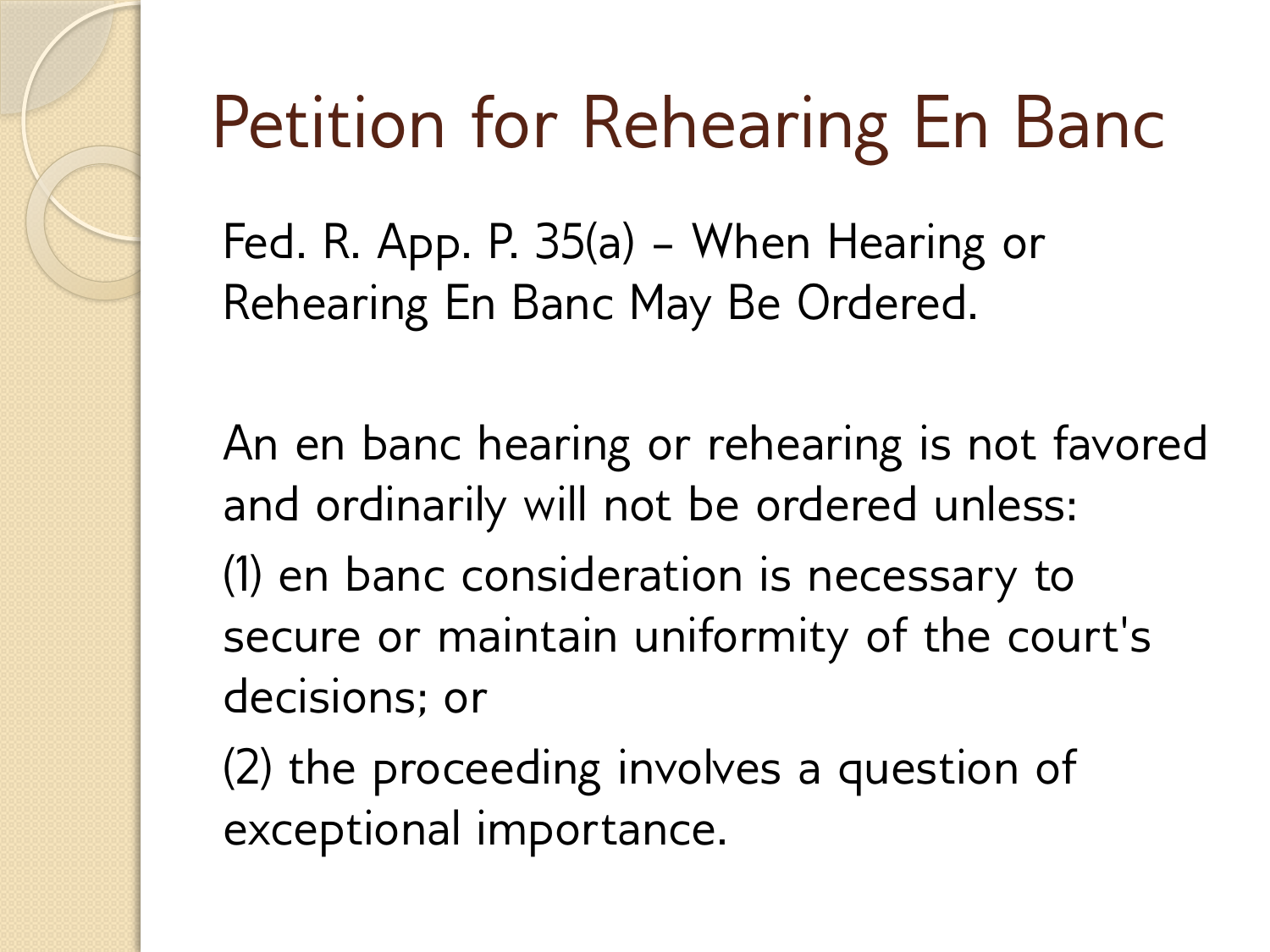

# Petition for Rehearing En Banc
Fed. R. App. P. 35(a) – When Hearing or Rehearing En Banc May Be Ordered.

An en banc hearing or rehearing is not favored and ordinarily will not be ordered unless:
(1) en banc consideration is necessary to secure or maintain uniformity of the court's decisions; or
(2) the proceeding involves a question of exceptional importance.